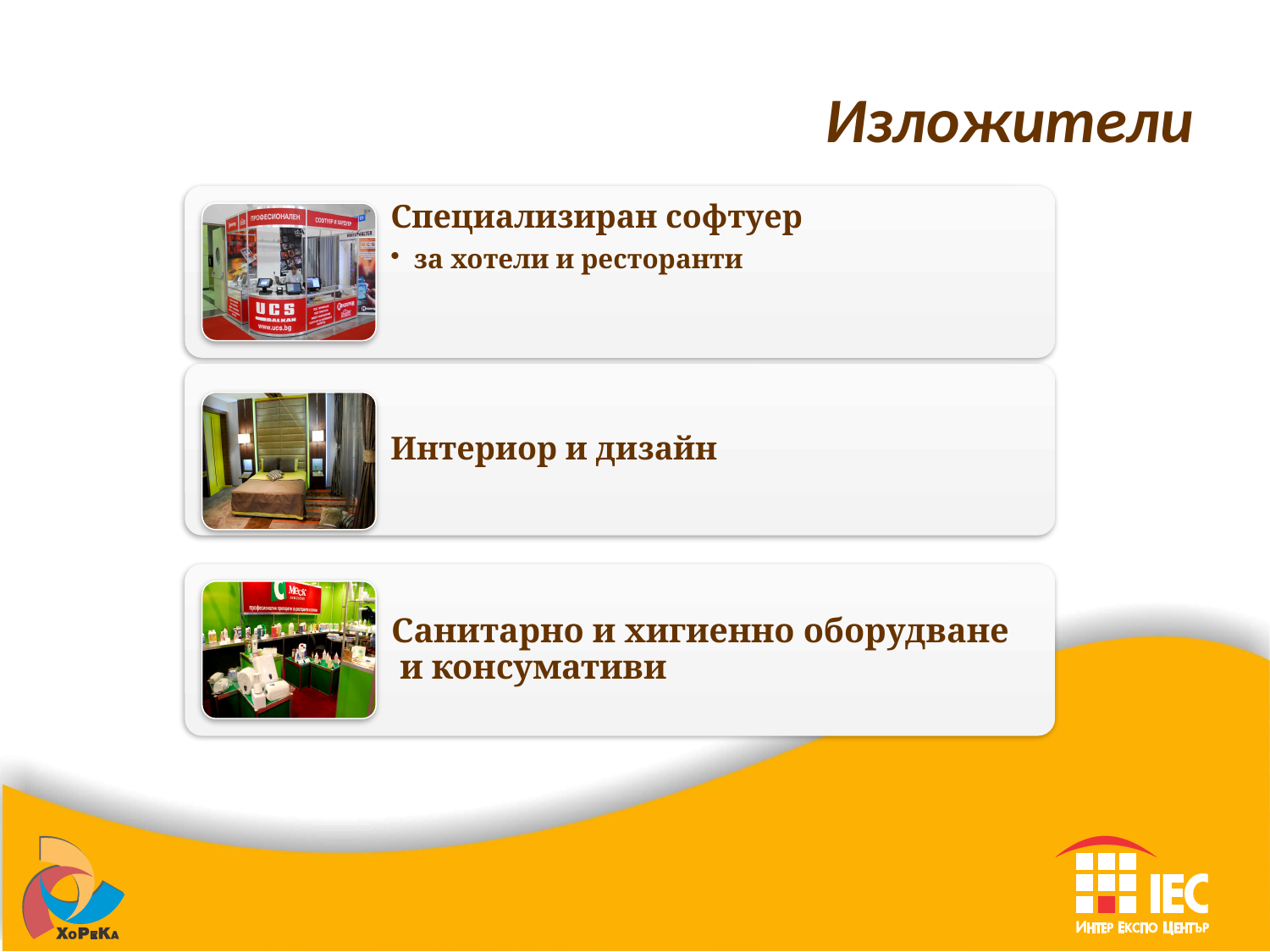

# Изложители
Специализиран софтуер
 за хотели и ресторанти
Интериор и дизайн
Санитарно и хигиенно оборудване
 и консумативи